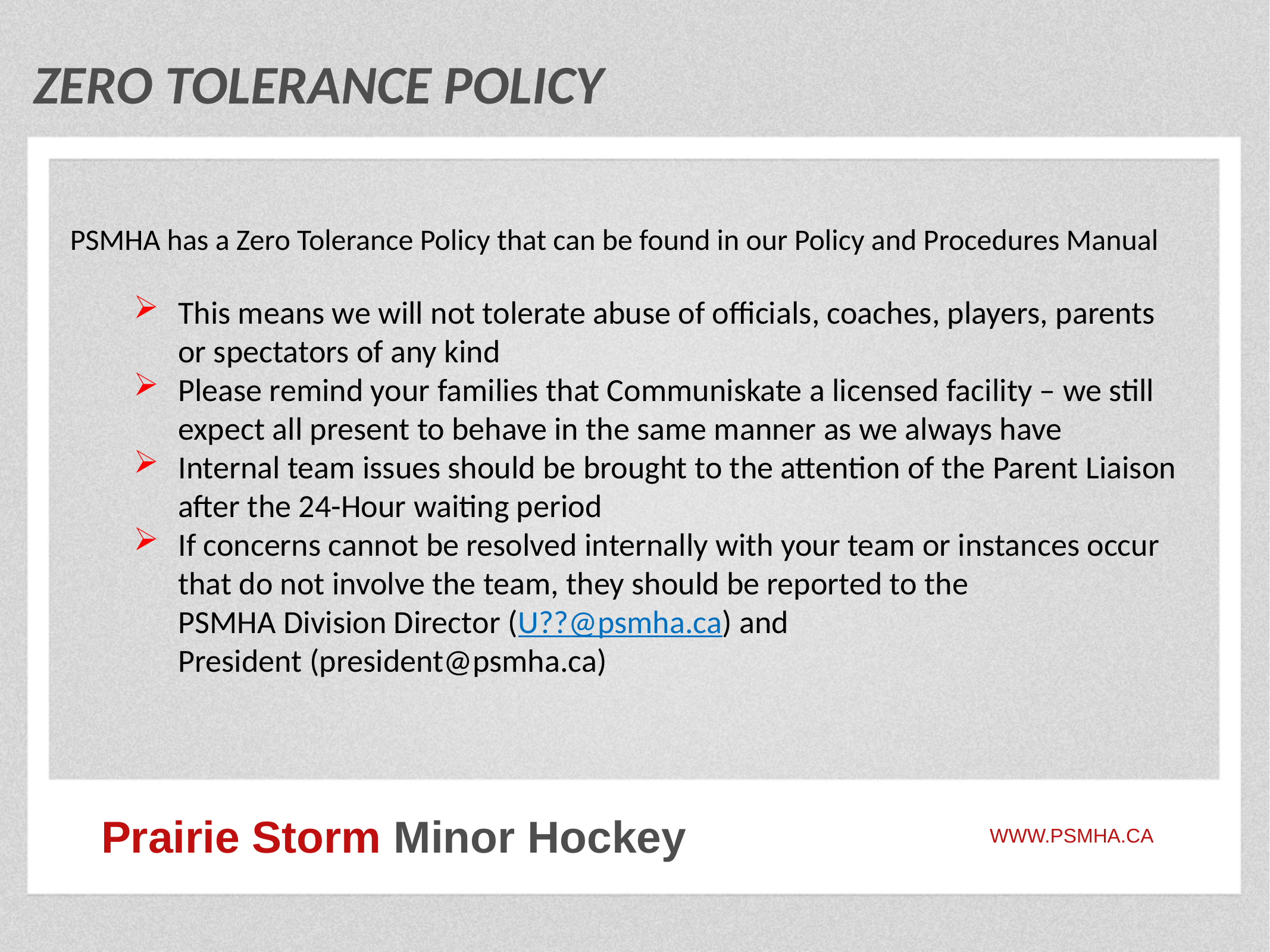

ZERO TOLERANCE POLICY
PSMHA has a Zero Tolerance Policy that can be found in our Policy and Procedures Manual

This means we will not tolerate abuse of officials, coaches, players, parents or spectators of any kind
Please remind your families that Communiskate a licensed facility – we still expect all present to behave in the same manner as we always have
Internal team issues should be brought to the attention of the Parent Liaison after the 24-Hour waiting period
If concerns cannot be resolved internally with your team or instances occur that do not involve the team, they should be reported to the PSMHA Division Director (U??@psmha.ca) and President (president@psmha.ca)
Prairie Storm Minor Hockey
WWW.PSMHA.CA